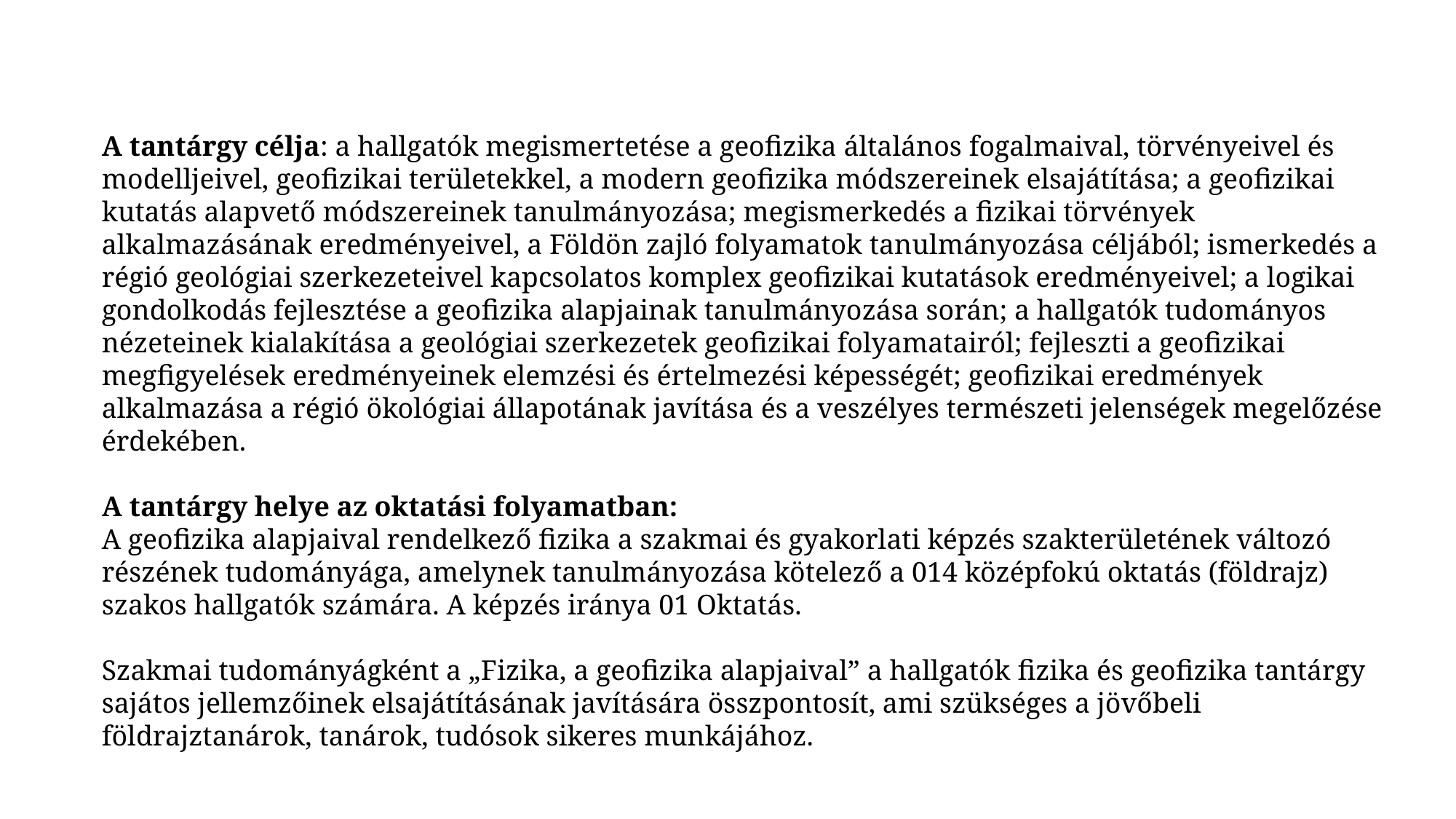

A tantárgy célja: a hallgatók megismertetése a geofizika általános fogalmaival, törvényeivel és modelljeivel, geofizikai területekkel, a modern geofizika módszereinek elsajátítása; a geofizikai kutatás alapvető módszereinek tanulmányozása; megismerkedés a fizikai törvények alkalmazásának eredményeivel, a Földön zajló folyamatok tanulmányozása céljából; ismerkedés a régió geológiai szerkezeteivel kapcsolatos komplex geofizikai kutatások eredményeivel; a logikai gondolkodás fejlesztése a geofizika alapjainak tanulmányozása során; a hallgatók tudományos nézeteinek kialakítása a geológiai szerkezetek geofizikai folyamatairól; fejleszti a geofizikai megfigyelések eredményeinek elemzési és értelmezési képességét; geofizikai eredmények alkalmazása a régió ökológiai állapotának javítása és a veszélyes természeti jelenségek megelőzése érdekében.

A tantárgy helye az oktatási folyamatban:
A geofizika alapjaival rendelkező fizika a szakmai és gyakorlati képzés szakterületének változó részének tudományága, amelynek tanulmányozása kötelező a 014 középfokú oktatás (földrajz) szakos hallgatók számára. A képzés iránya 01 Oktatás.

Szakmai tudományágként a „Fizika, a geofizika alapjaival” a hallgatók fizika és geofizika tantárgy sajátos jellemzőinek elsajátításának javítására összpontosít, ami szükséges a jövőbeli földrajztanárok, tanárok, tudósok sikeres munkájához.